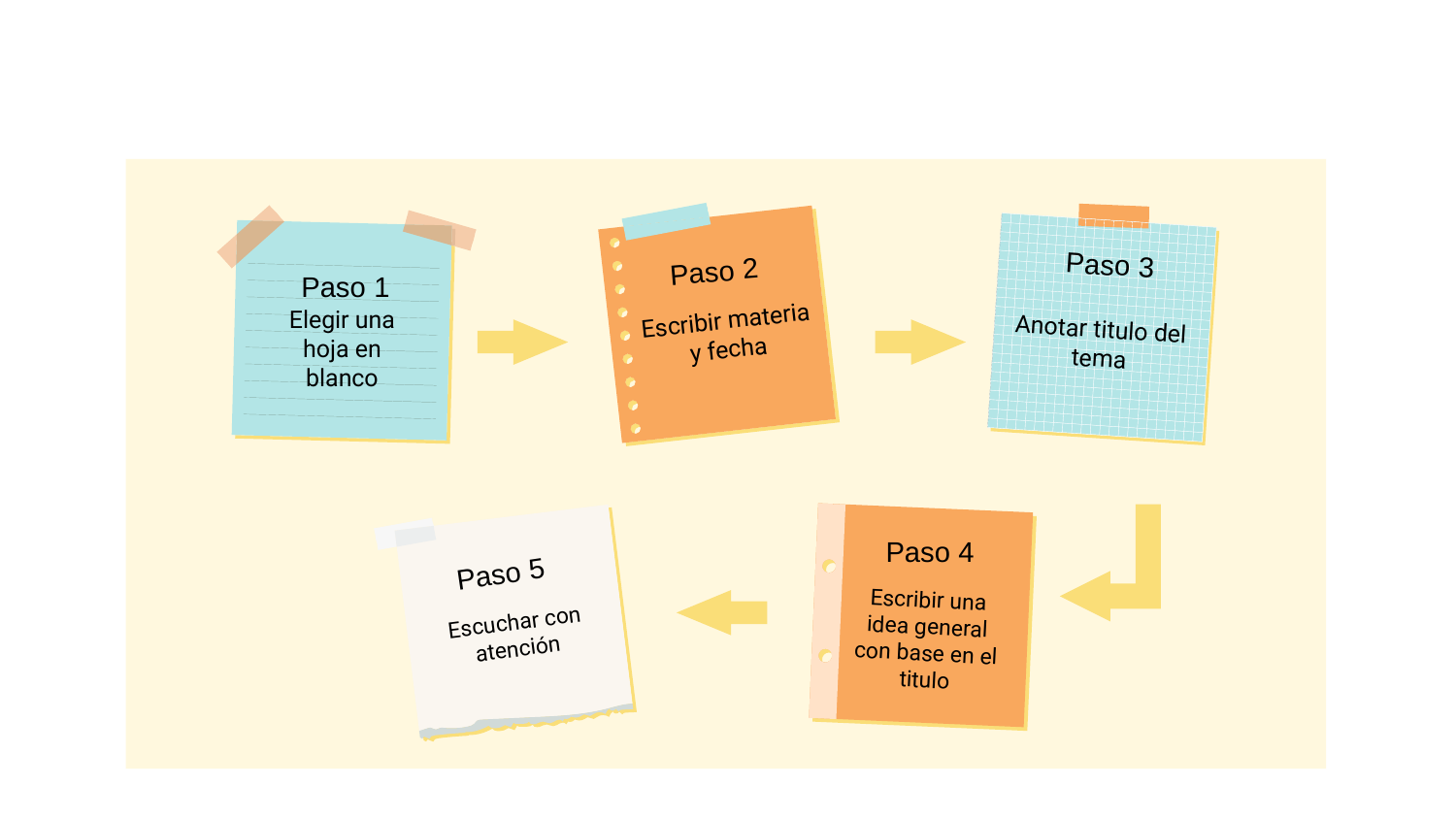

Paso 2
Escribir materia y fecha

Paso 3
Anotar titulo del tema

Elegir una hoja en blanco
Paso 1

Paso 4
Escribir una idea general con base en el titulo

Paso 5
Escuchar con atención